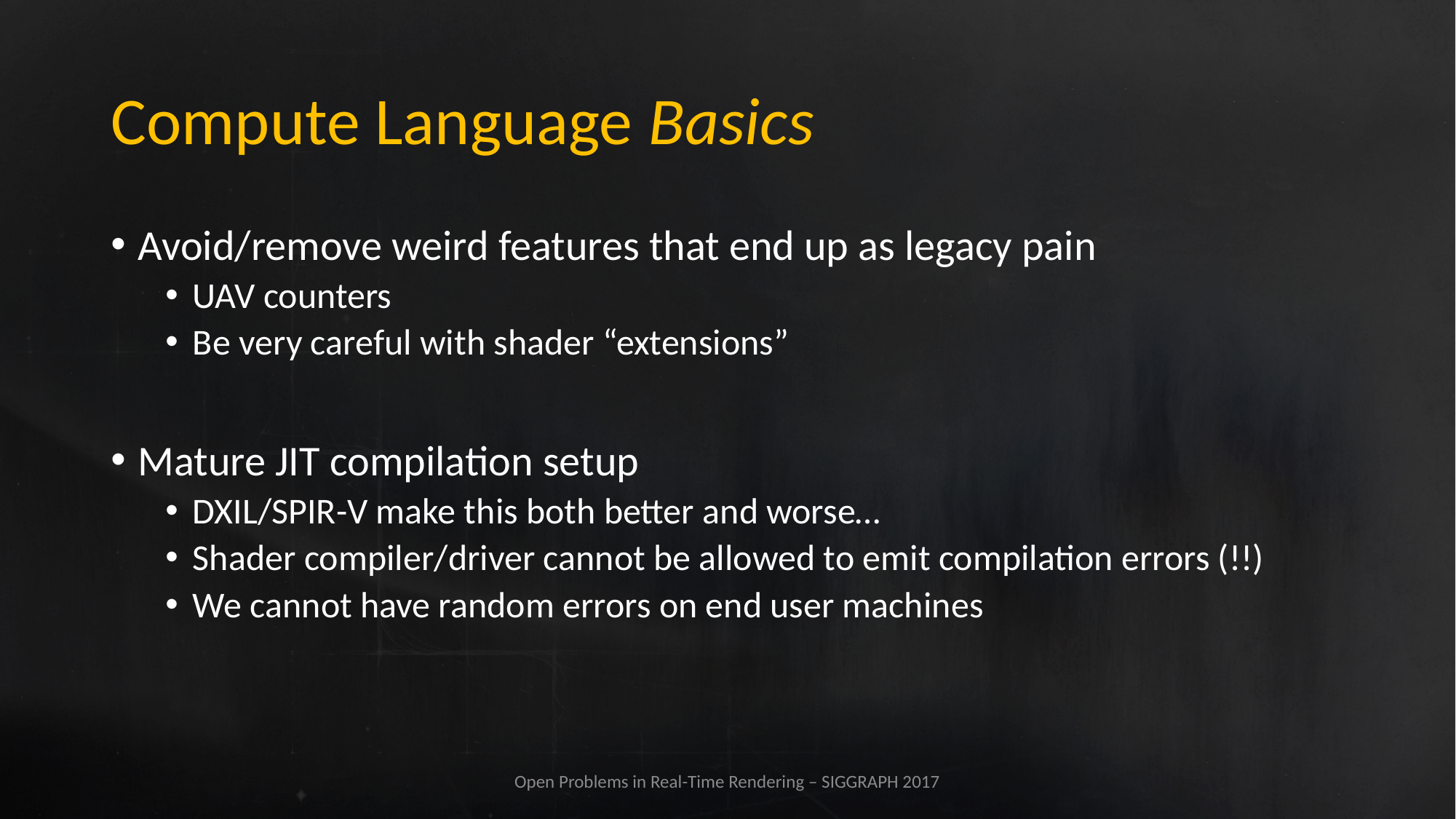

# Compute Language Basics
Avoid/remove weird features that end up as legacy pain
UAV counters
Be very careful with shader “extensions”

Mature JIT compilation setup
DXIL/SPIR-V make this both better and worse…
Shader compiler/driver cannot be allowed to emit compilation errors (!!)
We cannot have random errors on end user machines
Open Problems in Real-Time Rendering – SIGGRAPH 2017